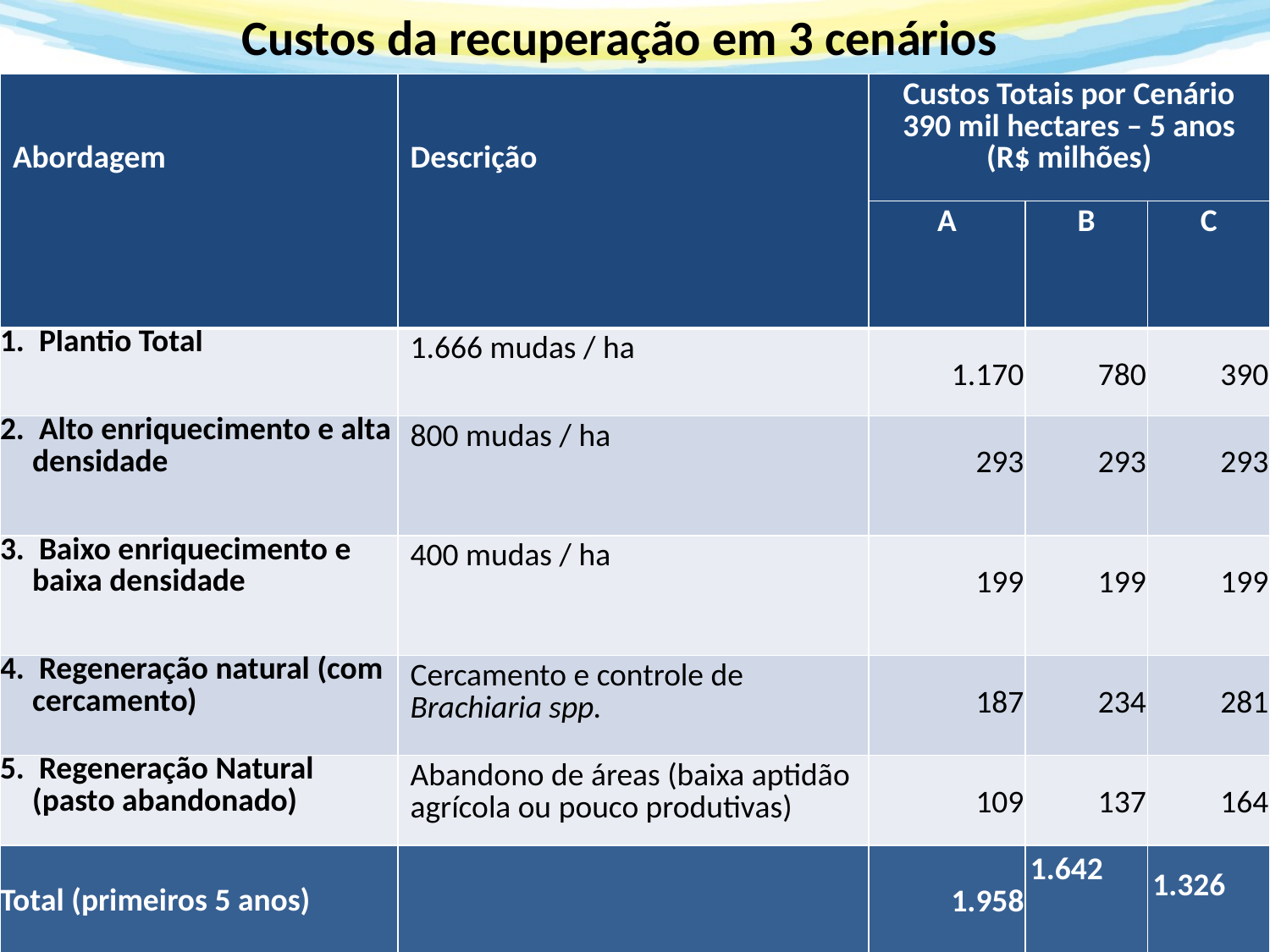

Custos da recuperação em 3 cenários
| Abordagem | Descrição | Custos Totais por Cenário 390 mil hectares – 5 anos (R$ milhões) |  |  |
| --- | --- | --- | --- | --- |
|  |  | A | B | C |
| 1. Plantio Total | 1.666 mudas / ha | 1.170 | 780 | 390 |
| 2. Alto enriquecimento e alta densidade | 800 mudas / ha | 293 | 293 | 293 |
| 3. Baixo enriquecimento e baixa densidade | 400 mudas / ha | 199 | 199 | 199 |
| 4. Regeneração natural (com cercamento) | Cercamento e controle de Brachiaria spp. | 187 | 234 | 281 |
| 5. Regeneração Natural (pasto abandonado) | Abandono de áreas (baixa aptidão agrícola ou pouco produtivas) | 109 | 137 | 164 |
| Total (primeiros 5 anos) |  | 1.958 | 1.642 | 1.326 |